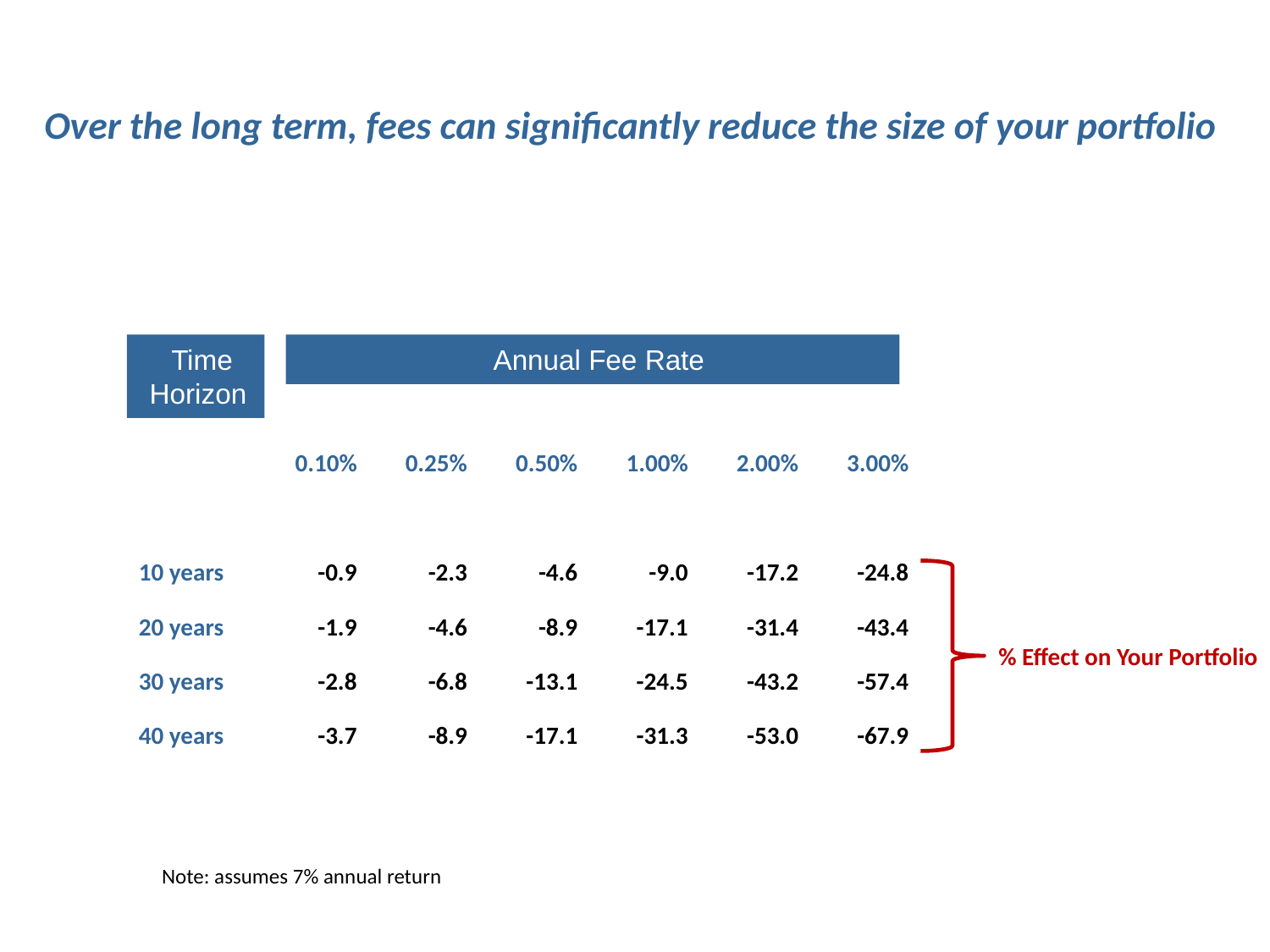

Over the long term, fees can significantly reduce the size of your portfolio
 Time Horizon
 Annual Fee Rate
|  | 0.10% | 0.25% | 0.50% | 1.00% | 2.00% | 3.00% |
| --- | --- | --- | --- | --- | --- | --- |
|  |  |  |  |  |  |  |
| 10 years | -0.9 | -2.3 | -4.6 | -9.0 | -17.2 | -24.8 |
| 20 years | -1.9 | -4.6 | -8.9 | -17.1 | -31.4 | -43.4 |
| 30 years | -2.8 | -6.8 | -13.1 | -24.5 | -43.2 | -57.4 |
| 40 years | -3.7 | -8.9 | -17.1 | -31.3 | -53.0 | -67.9 |

% Effect on Your Portfolio
Note: assumes 7% annual return